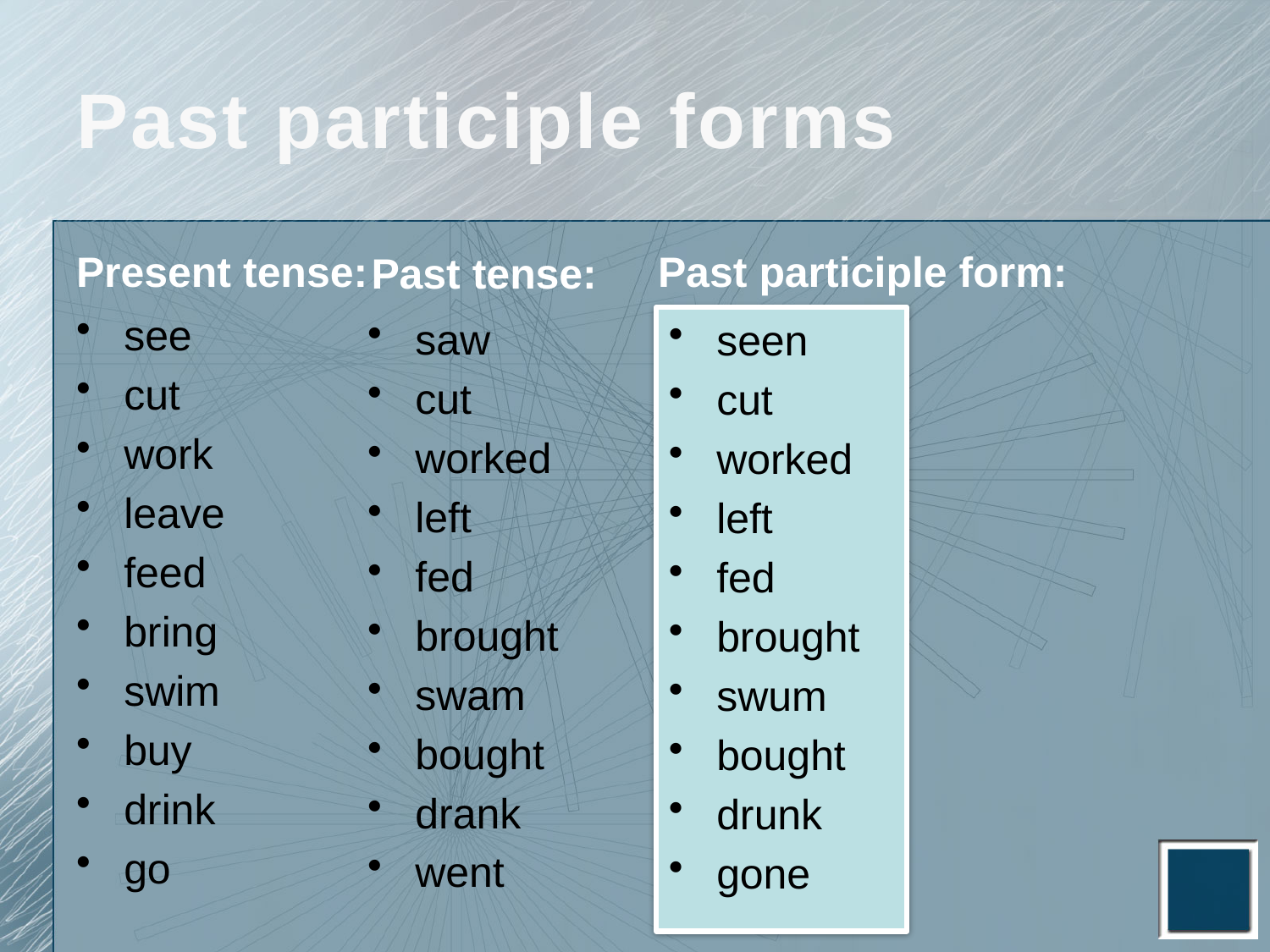

# Past participle forms
Present tense:
Past participle form:
  Past tense:
see
cut
work
leave
feed
bring
swim
buy
drink
go

saw
cut
worked
left
fed
brought
swam
bought
drank
went
seen
cut
worked
left
fed
brought
swum
bought
drunk
gone